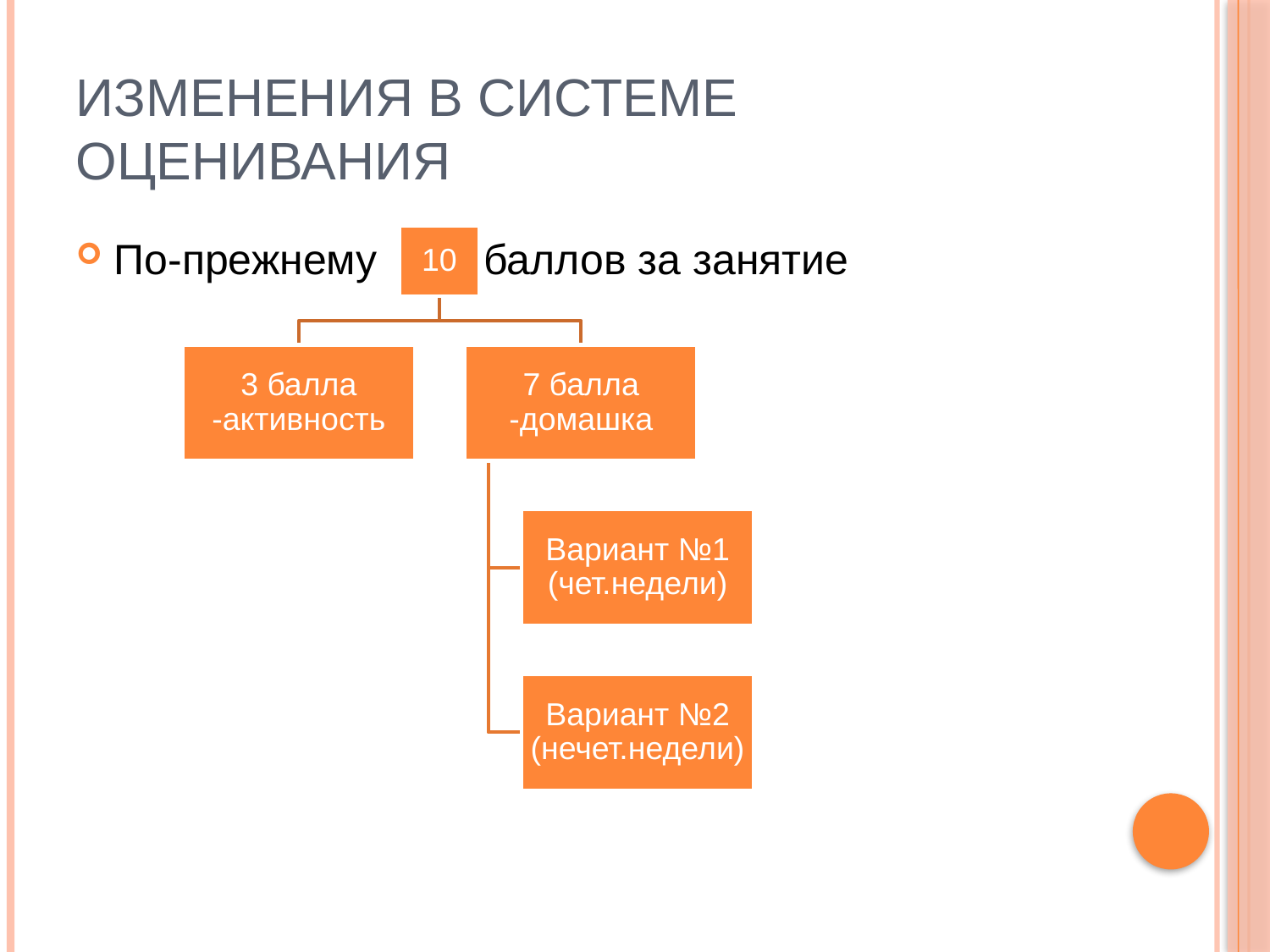

# Изменения в системе оценивания
10
3 балла
-активность
7 балла
-домашка
Вариант №1
(чет.недели)
Вариант №2
(нечет.недели)
По-прежнему         баллов за занятие